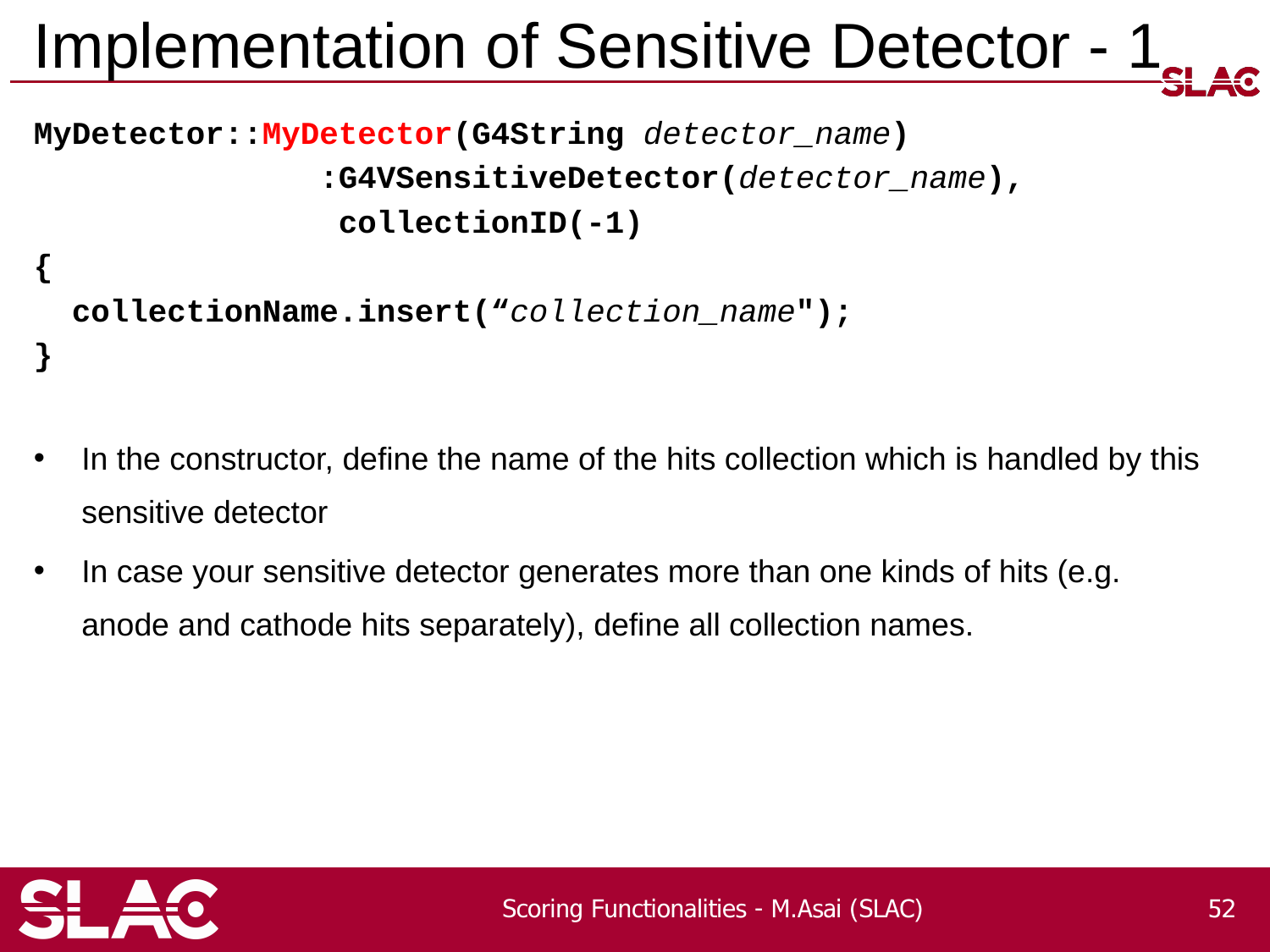

# Implementation of Sensitive Detector - 1
MyDetector::MyDetector(G4String detector_name)
               :G4VSensitiveDetector(detector_name),
                collectionID(-1)
{
  collectionName.insert(“collection_name");
}

In the constructor, define the name of the hits collection which is handled by this sensitive detector
In case your sensitive detector generates more than one kinds of hits (e.g. anode and cathode hits separately), define all collection names.

Scoring Functionalities - M.Asai (SLAC)
52